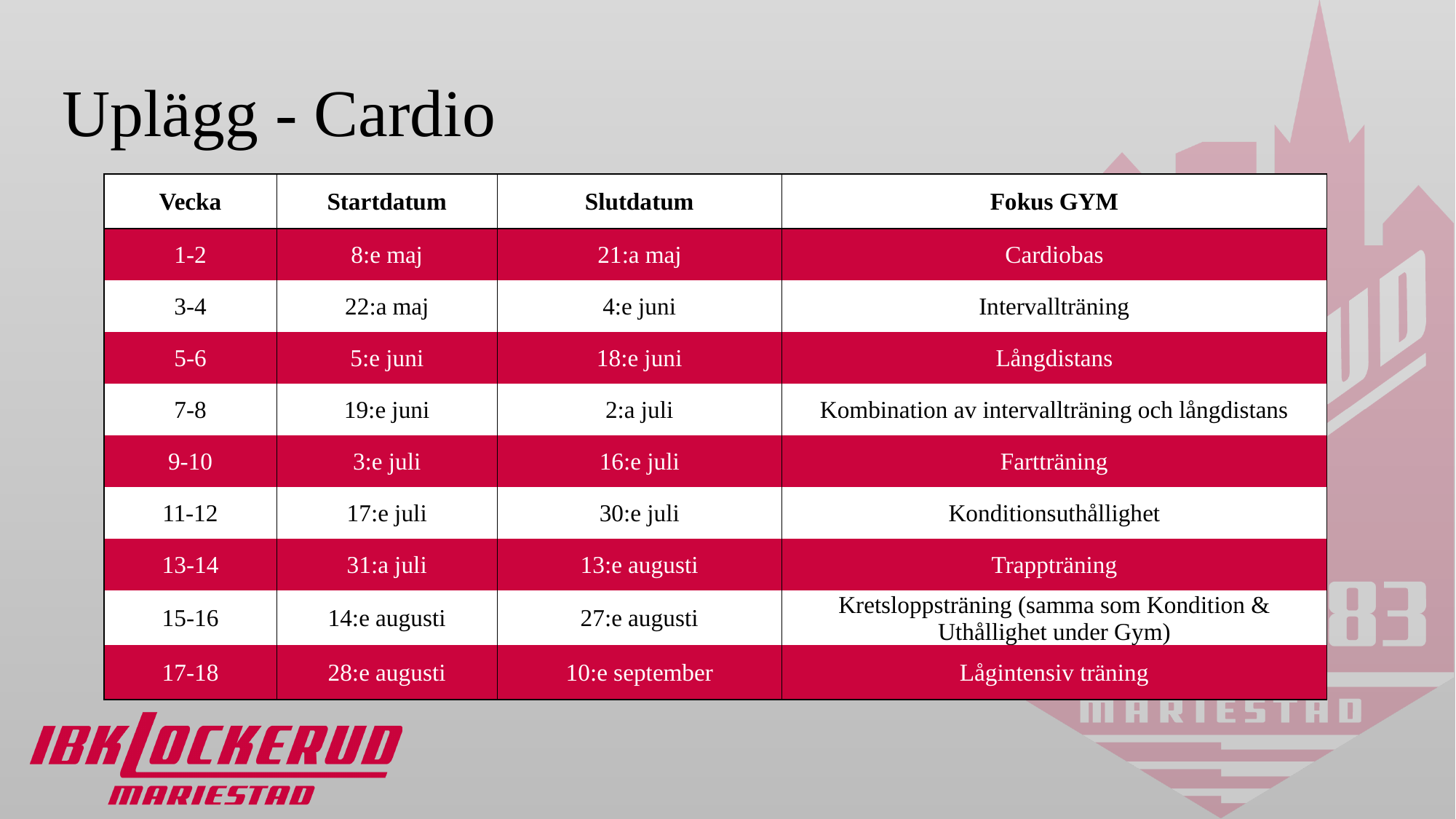

# Uplägg - Cardio
| Vecka | Startdatum | Slutdatum | Fokus GYM |
| --- | --- | --- | --- |
| 1-2 | 8:e maj | 21:a maj | Cardiobas |
| 3-4 | 22:a maj | 4:e juni | Intervallträning |
| 5-6 | 5:e juni | 18:e juni | Långdistans |
| 7-8 | 19:e juni | 2:a juli | Kombination av intervallträning och långdistans |
| 9-10 | 3:e juli | 16:e juli | Fartträning |
| 11-12 | 17:e juli | 30:e juli | Konditionsuthållighet |
| 13-14 | 31:a juli | 13:e augusti | Trappträning |
| 15-16 | 14:e augusti | 27:e augusti | Kretsloppsträning (samma som Kondition & Uthållighet under Gym) |
| 17-18 | 28:e augusti | 10:e september | Lågintensiv träning |